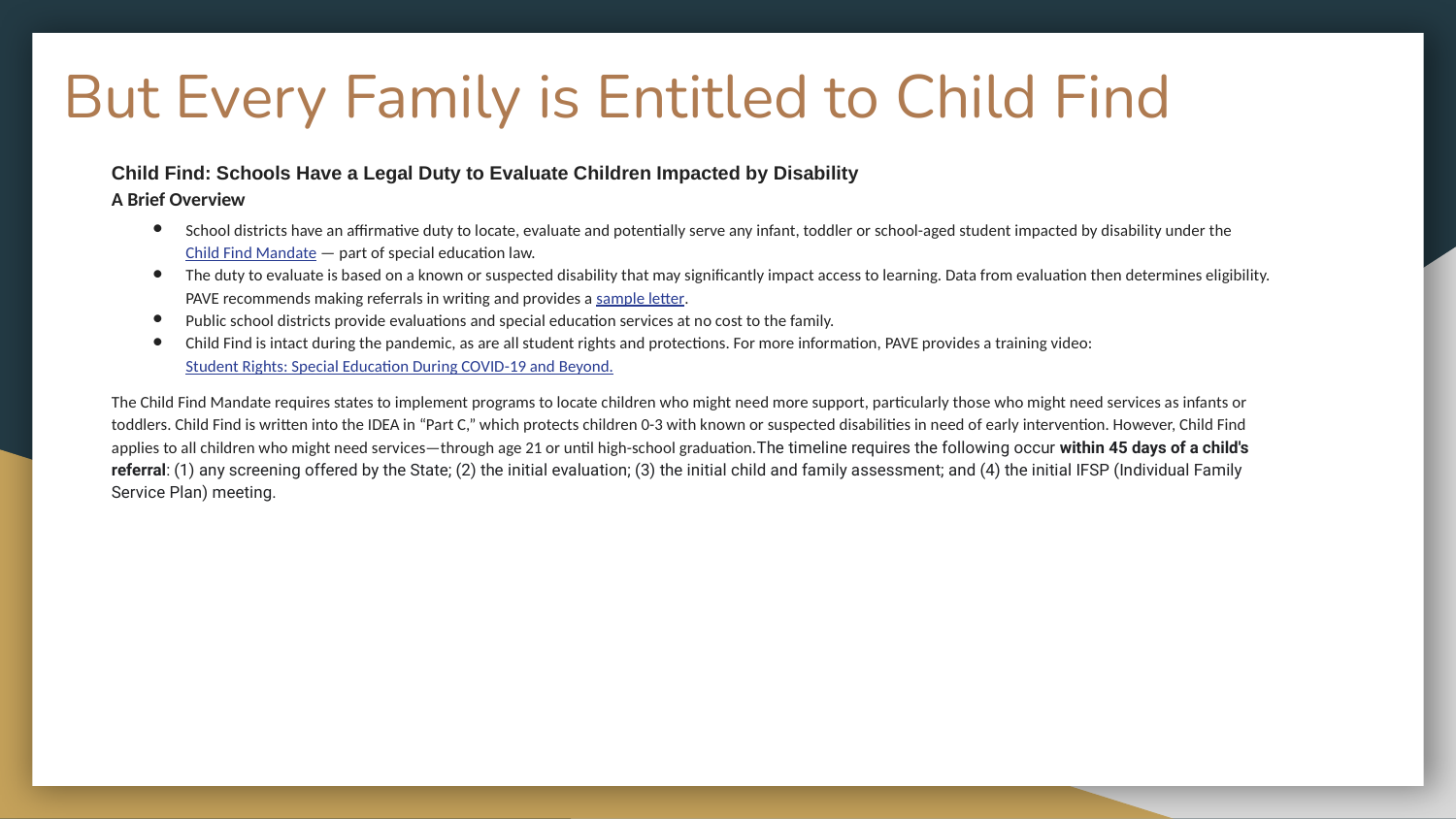

# But Every Family is Entitled to Child Find
Child Find: Schools Have a Legal Duty to Evaluate Children Impacted by Disability
A Brief Overview
School districts have an affirmative duty to locate, evaluate and potentially serve any infant, toddler or school-aged student impacted by disability under the Child Find Mandate — part of special education law.
The duty to evaluate is based on a known or suspected disability that may significantly impact access to learning. Data from evaluation then determines eligibility. PAVE recommends making referrals in writing and provides a sample letter.
Public school districts provide evaluations and special education services at no cost to the family.
Child Find is intact during the pandemic, as are all student rights and protections. For more information, PAVE provides a training video: Student Rights: Special Education During COVID-19 and Beyond.
The Child Find Mandate requires states to implement programs to locate children who might need more support, particularly those who might need services as infants or toddlers. Child Find is written into the IDEA in “Part C,” which protects children 0-3 with known or suspected disabilities in need of early intervention. However, Child Find applies to all children who might need services—through age 21 or until high-school graduation.The timeline requires the following occur within 45 days of a child's referral: (1) any screening offered by the State; (2) the initial evaluation; (3) the initial child and family assessment; and (4) the initial IFSP (Individual Family Service Plan) meeting.